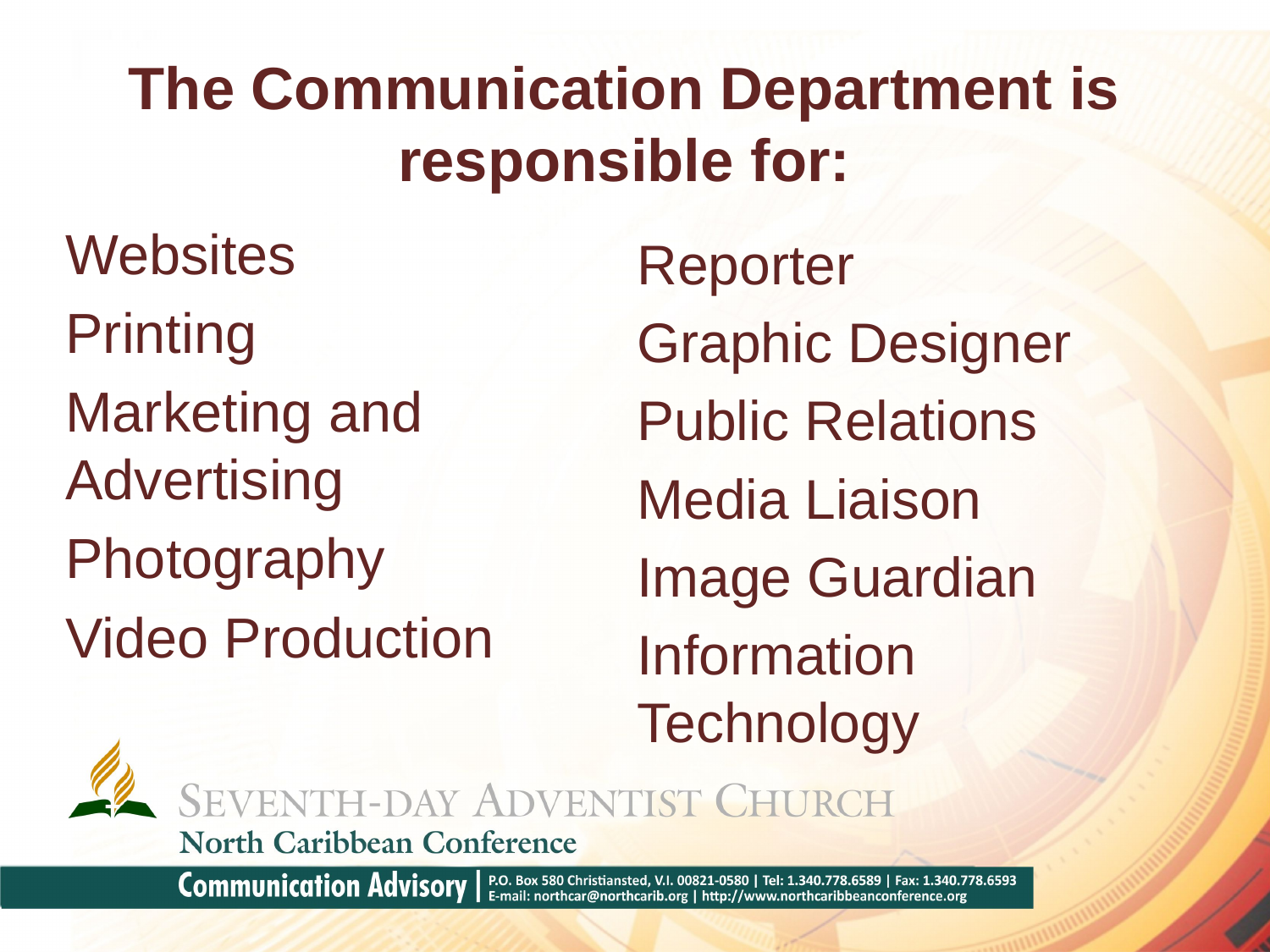

# The Communication Department is responsible for:
Websites
Printing
Marketing and Advertising
Photography
Video Production
Reporter
Graphic Designer
Public Relations
Media Liaison
Image Guardian
Information Technology